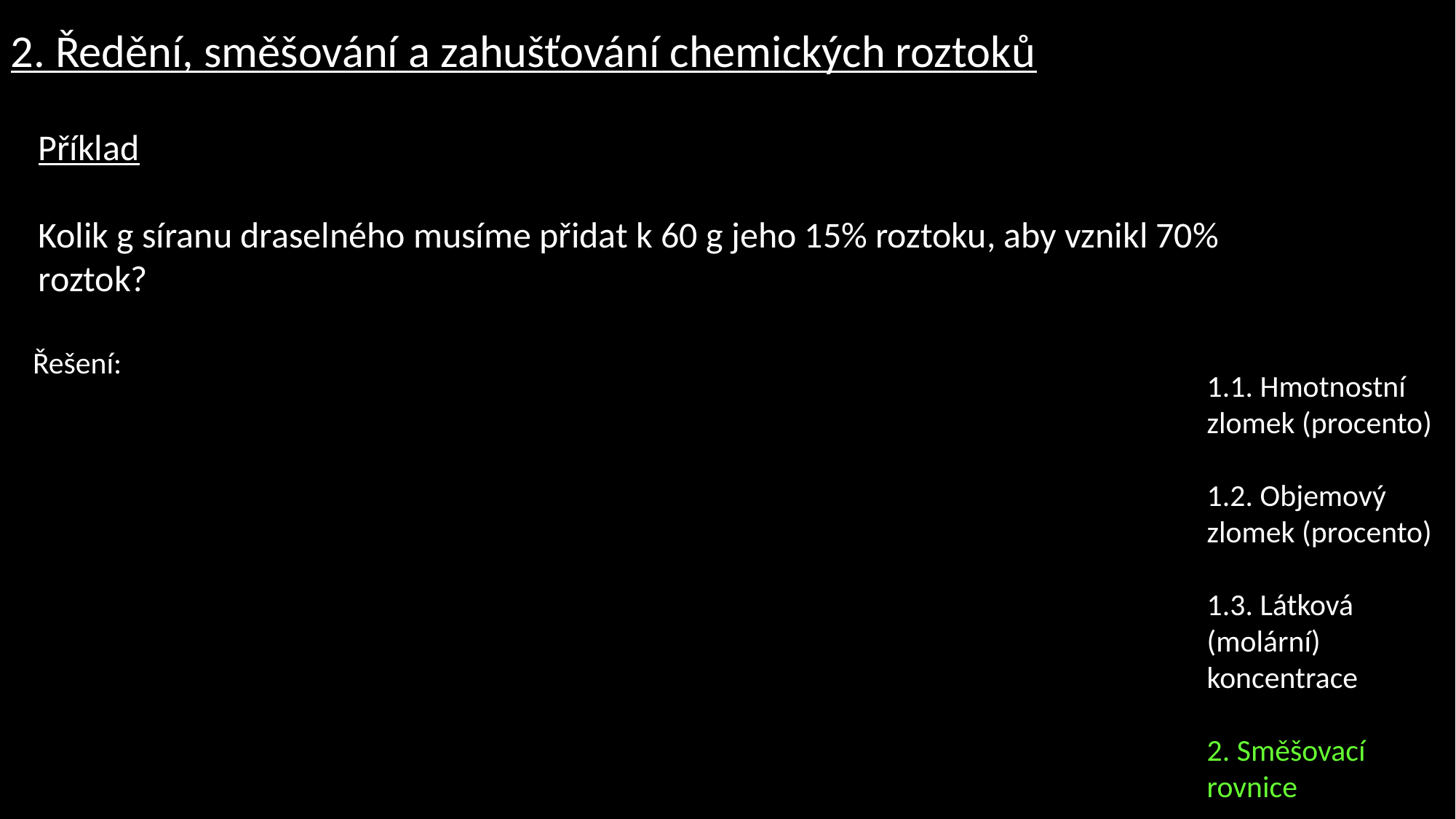

2. Ředění, směšování a zahušťování chemických roztoků
Příklad

Kolik g síranu draselného musíme přidat k 60 g jeho 15% roztoku, aby vznikl 70%
roztok?

Řešení:

1.1. Hmotnostní zlomek (procento)

1.2. Objemový zlomek (procento)

1.3. Látková (molární) koncentrace

2. Směšovací rovnice